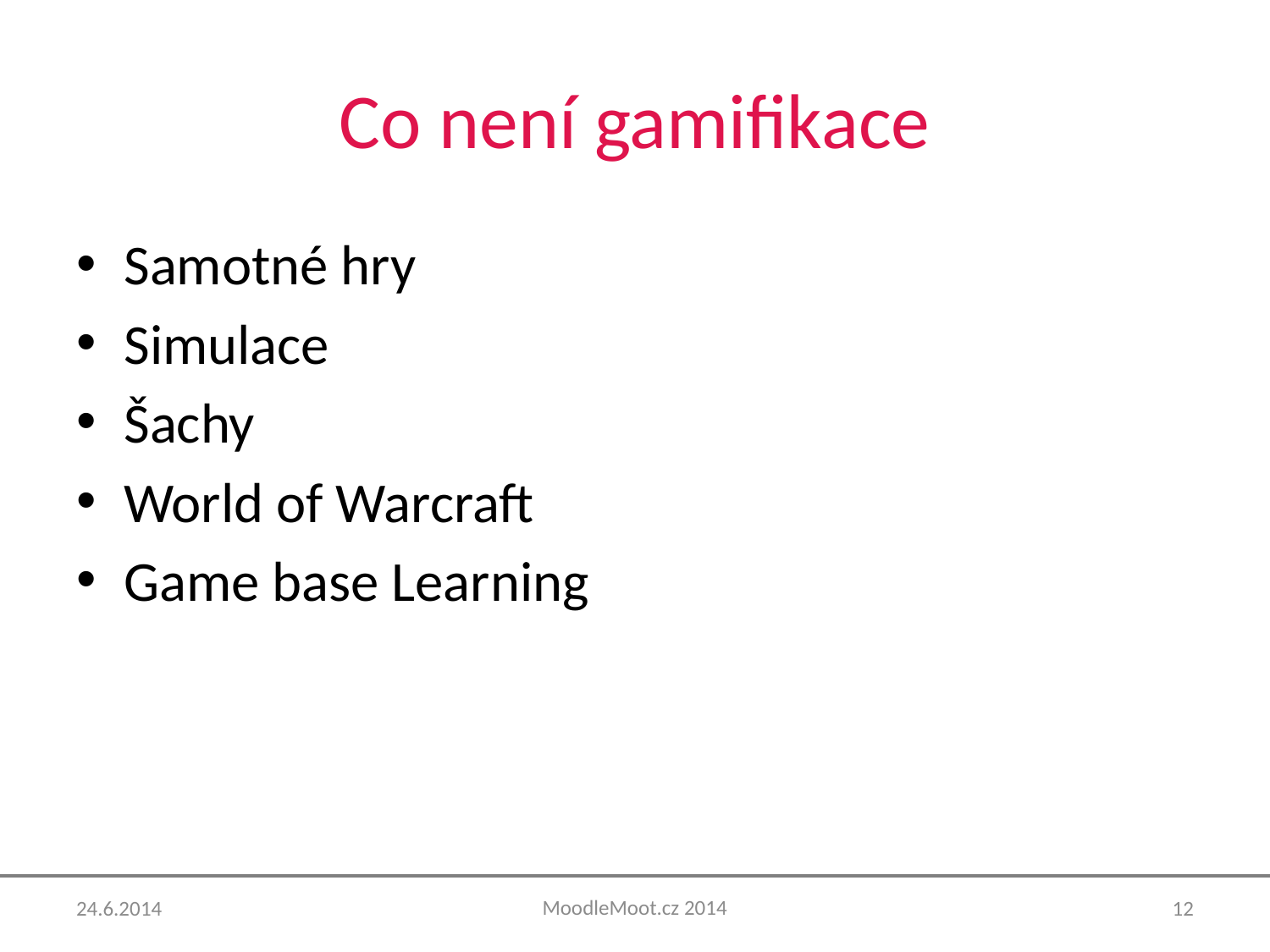

# Co není gamifikace
Samotné hry
Simulace
Šachy
World of Warcraft
Game base Learning

MoodleMoot.cz 2014
24.6.2014
12